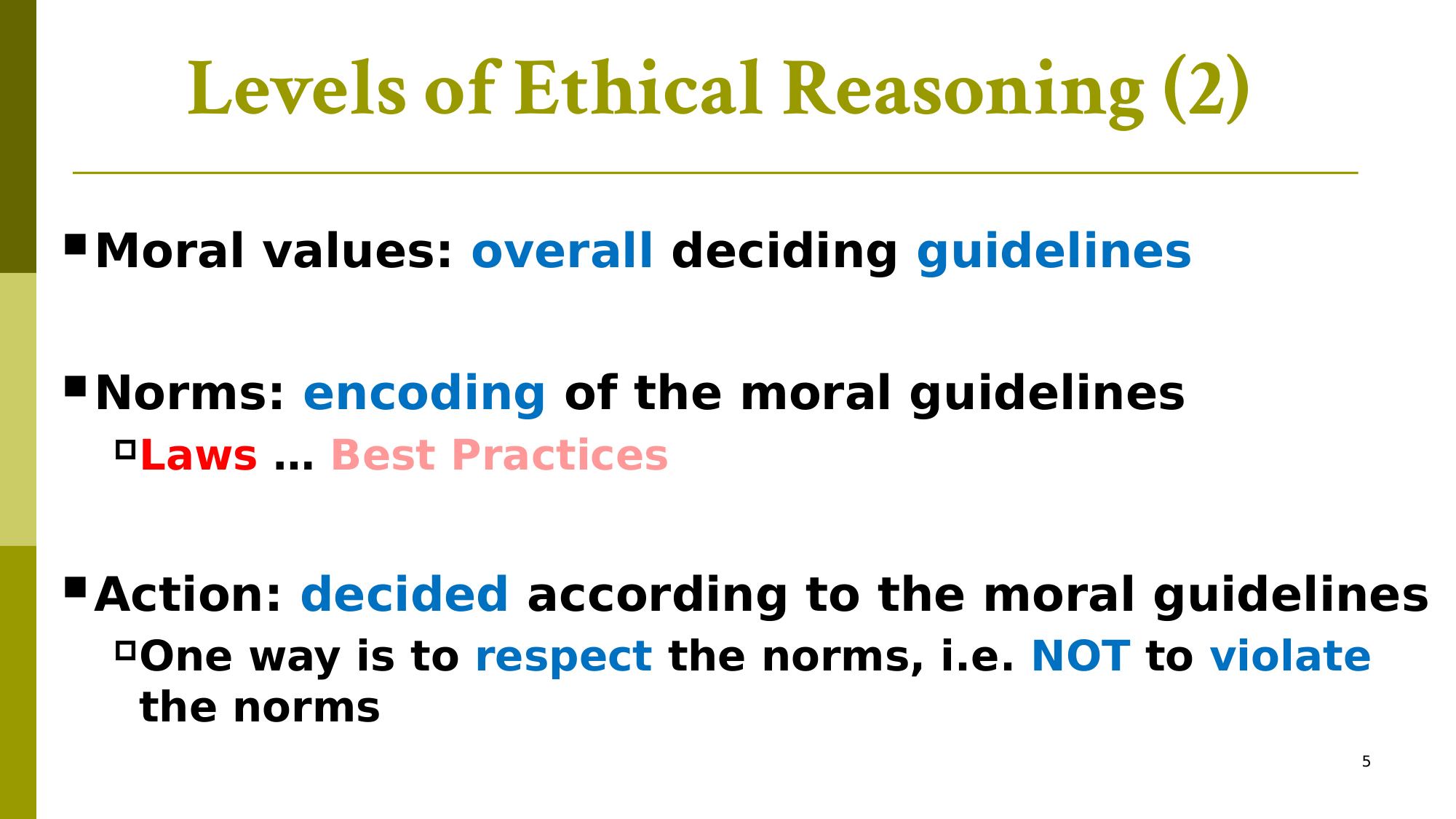

# Levels of Ethical Reasoning (2)

Moral values: overall deciding guidelines

Norms: encoding of the moral guidelines
Laws … Best Practices

Action: decided according to the moral guidelines
One way is to respect the norms, i.e. NOT to violate the norms
5